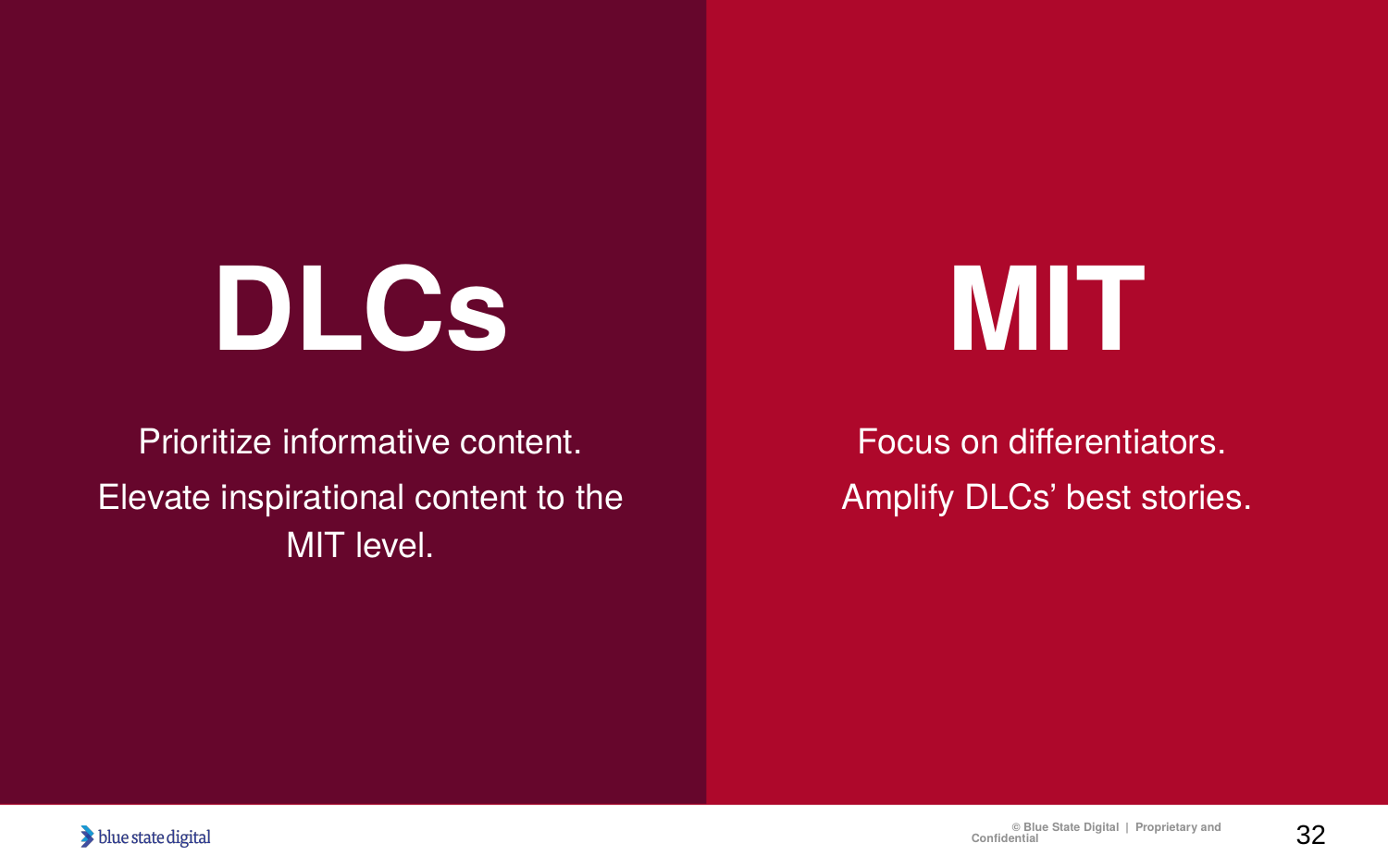

DLCs

Prioritize informative content.
Elevate inspirational content to the MIT level.
MIT

Focus on differentiators.
Amplify DLCs’ best stories.
32